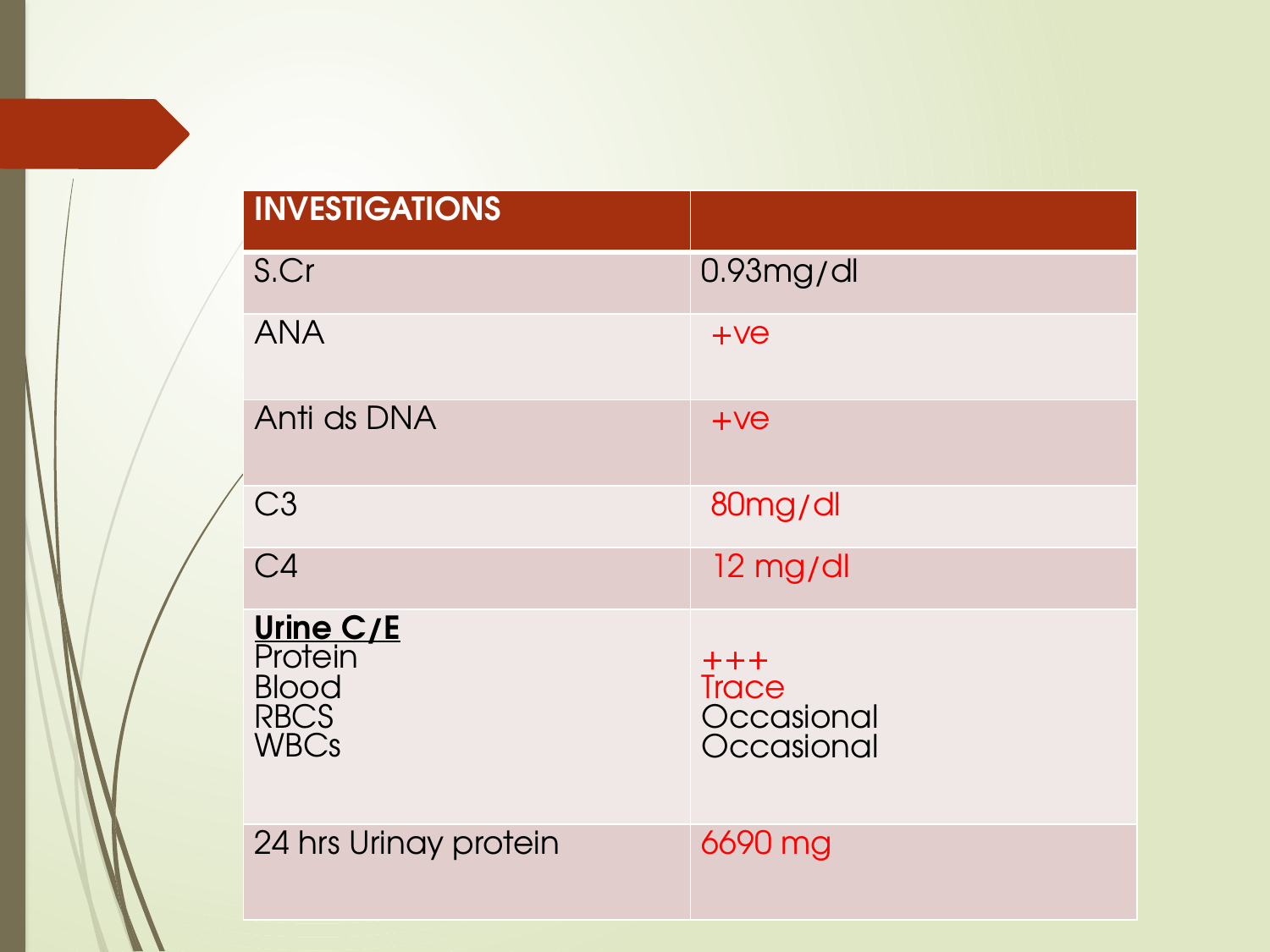

#
| INVESTIGATIONS |  |
| --- | --- |
| S.Cr | 0.93mg/dl |
| ANA | +ve |
| Anti ds DNA | +ve |
| C3 | 80mg/dl |
| C4 | 12 mg/dl |
| Urine C/E Protein Blood RBCS WBCs | +++ Trace Occasional Occasional |
| 24 hrs Urinay protein | 6690 mg |